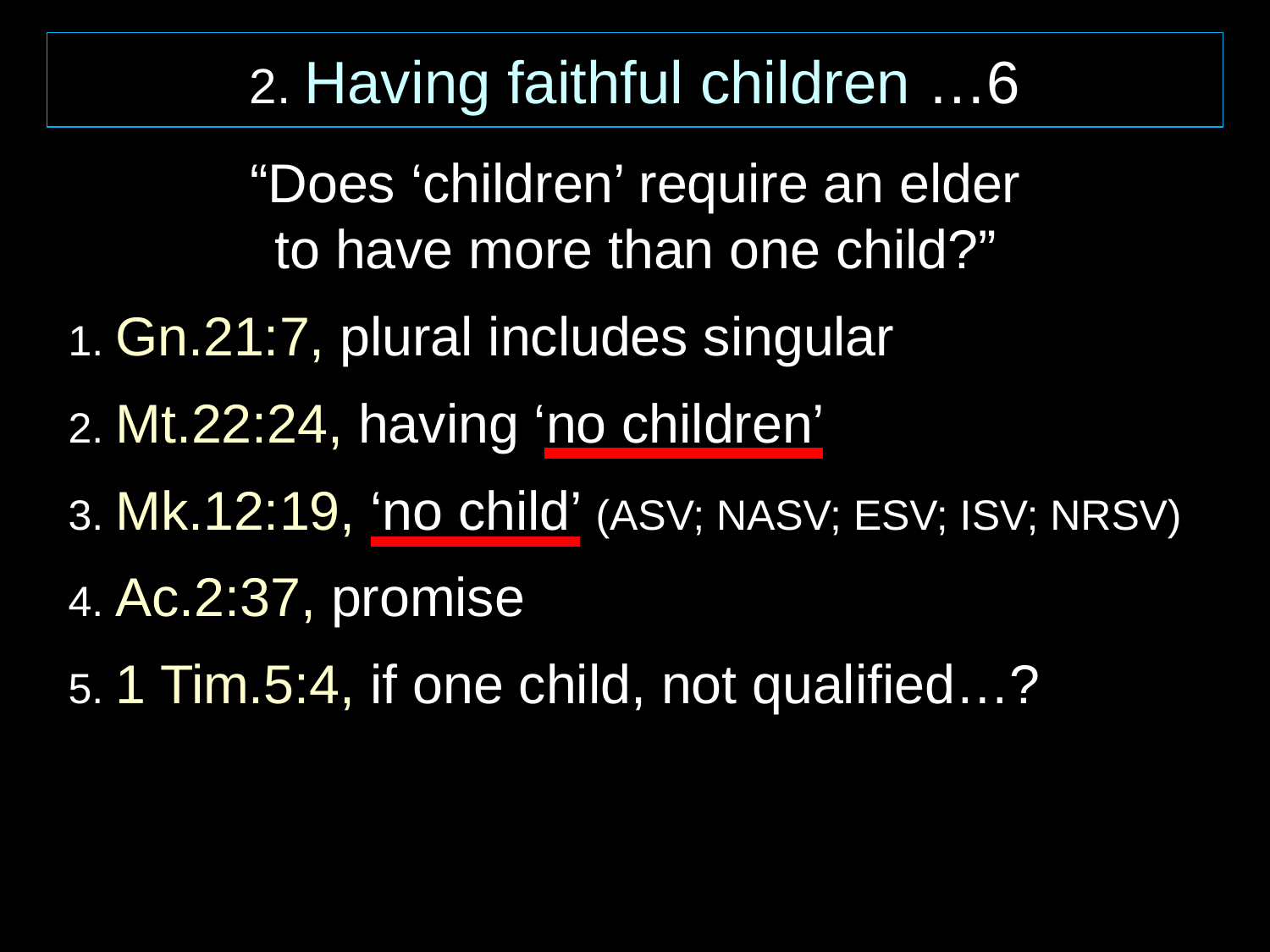

2. Having faithful children …6
“Does ‘children’ require an elder
to have more than one child?”
1. Gn.21:7, plural includes singular
2. Mt.22:24, having ‘no children’
3. Mk.12:19, ‘no child’ (ASV; NASV; ESV; ISV; NRSV)
4. Ac.2:37, promise
5. 1 Tim.5:4, if one child, not qualified…?